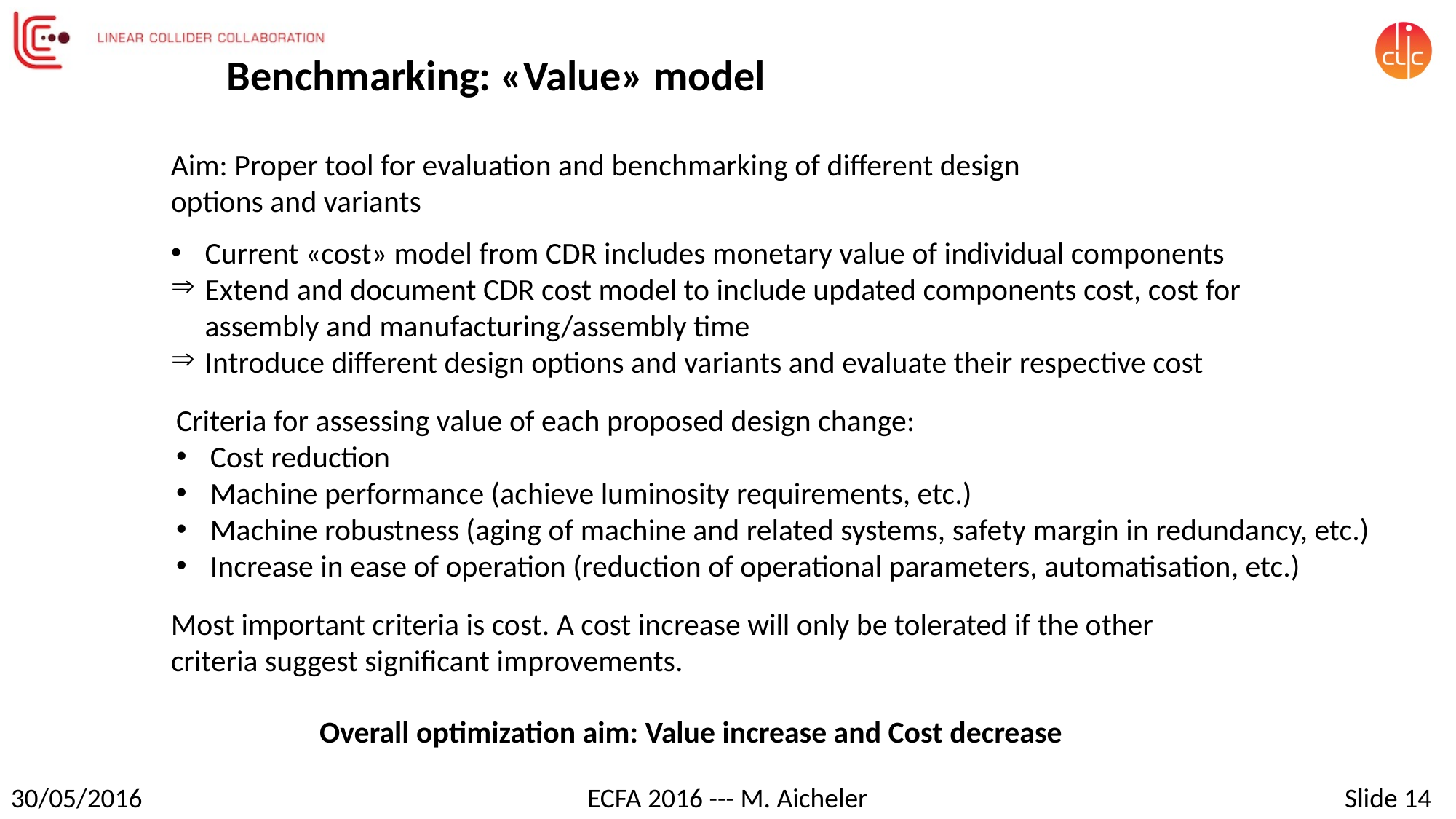

Benchmarking: «Value» model
Aim: Proper tool for evaluation and benchmarking of different design options and variants
Current «cost» model from CDR includes monetary value of individual components
Extend and document CDR cost model to include updated components cost, cost for assembly and manufacturing/assembly time
Introduce different design options and variants and evaluate their respective cost
Criteria for assessing value of each proposed design change:
Cost reduction
Machine performance (achieve luminosity requirements, etc.)
Machine robustness (aging of machine and related systems, safety margin in redundancy, etc.)
Increase in ease of operation (reduction of operational parameters, automatisation, etc.)
Most important criteria is cost. A cost increase will only be tolerated if the other criteria suggest significant improvements.
Overall optimization aim: Value increase and Cost decrease